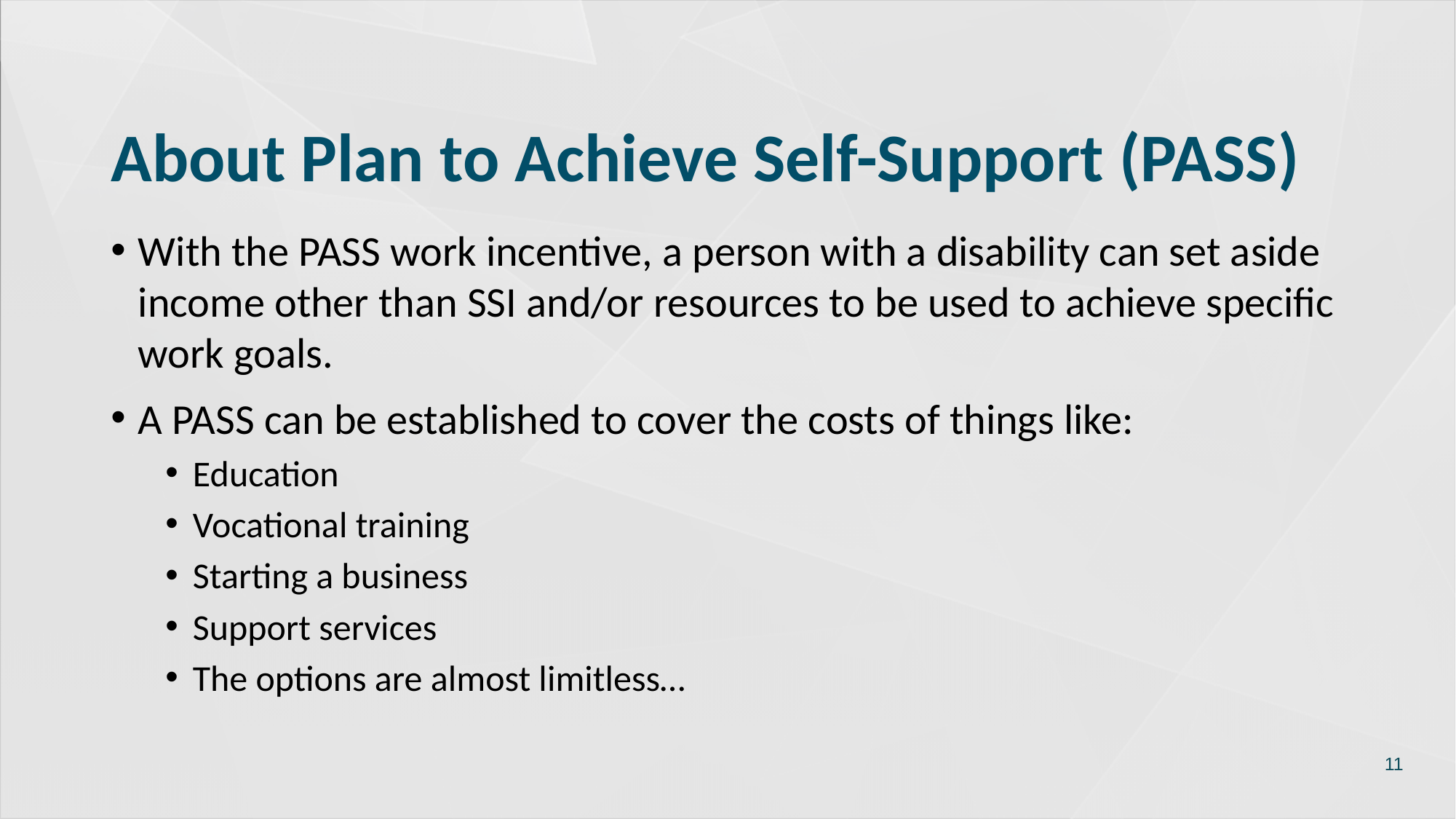

# About Plan to Achieve Self-Support (PASS)
With the PASS work incentive, a person with a disability can set aside income other than SSI and/or resources to be used to achieve specific work goals.
A PASS can be established to cover the costs of things like:
Education
Vocational training
Starting a business
Support services
The options are almost limitless…
11